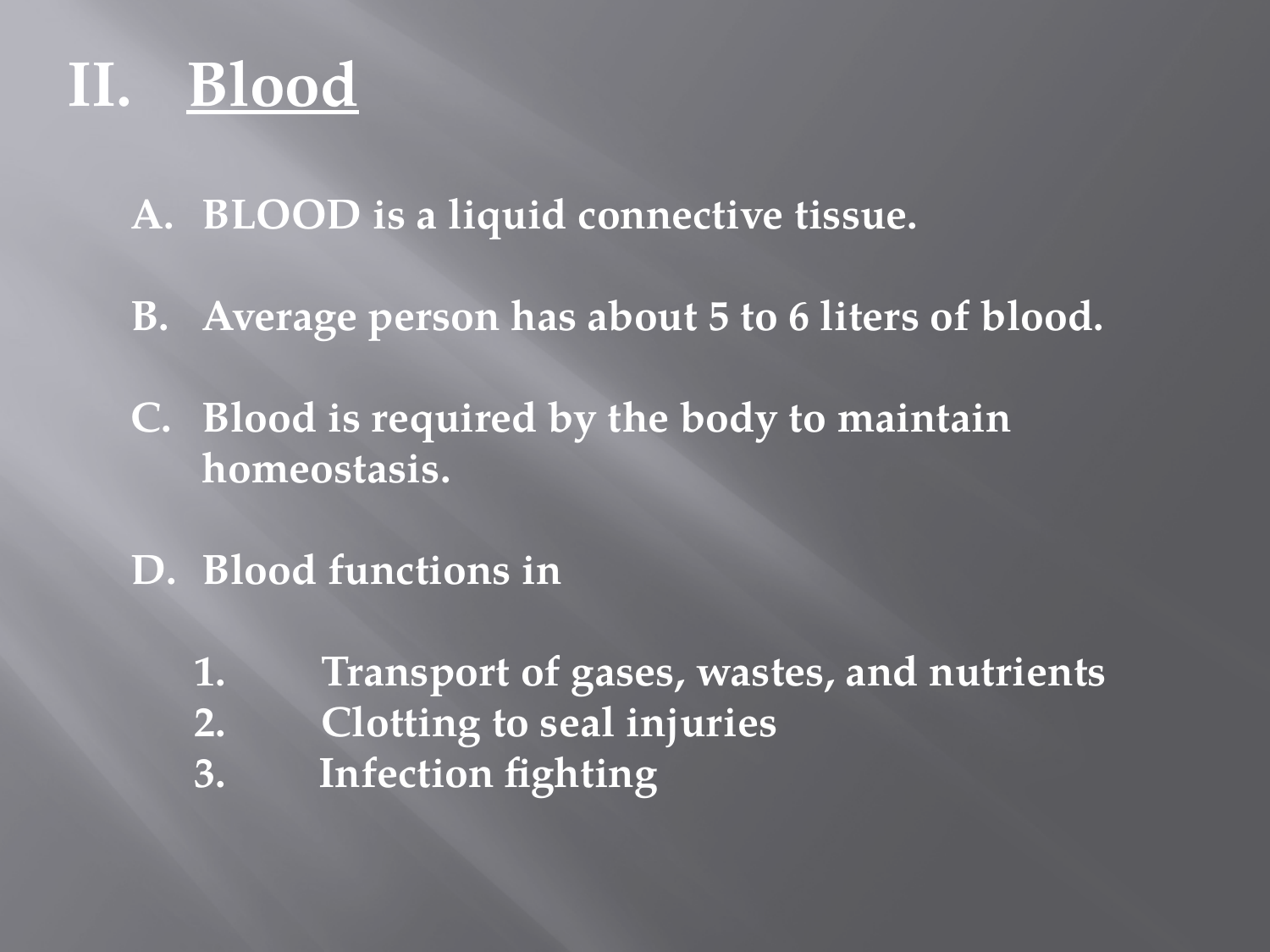

Blood

BLOOD is a liquid connective tissue.

Average person has about 5 to 6 liters of blood.

Blood is required by the body to maintain homeostasis.

Blood functions in

1.	Transport of gases, wastes, and nutrients
2.	Clotting to seal injuries
     Infection fighting

#